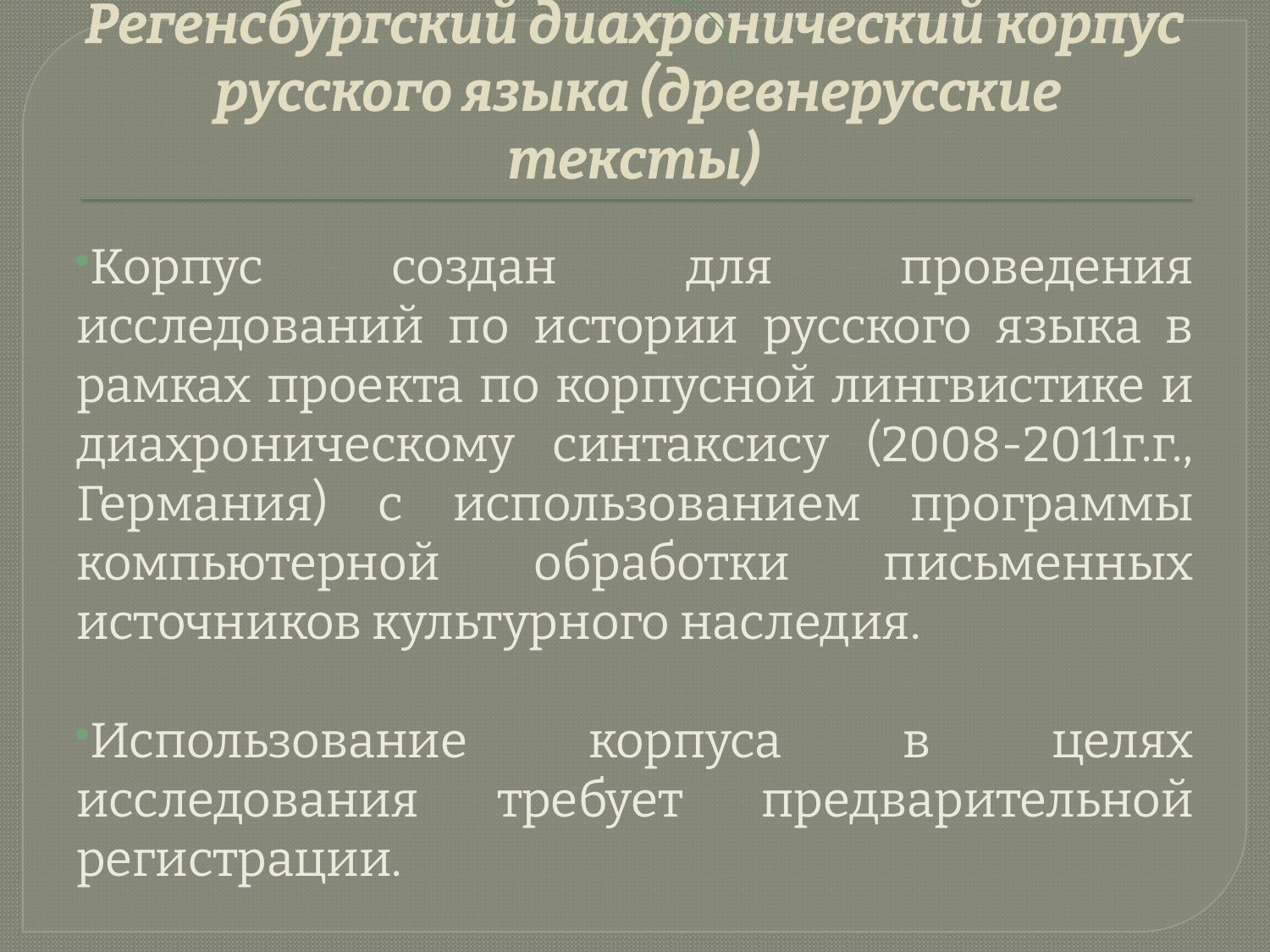

# Регенсбургский диахронический корпус русского языка (древнерусские тексты)
Корпус создан для проведения исследований по истории русского языка в рамках проекта по корпусной лингвистике и диахроническому синтаксису (2008-2011г.г., Германия) с использованием программы компьютерной обработки письменных источников культурного наследия.

Использование корпуса в целях исследования требует предварительной регистрации.